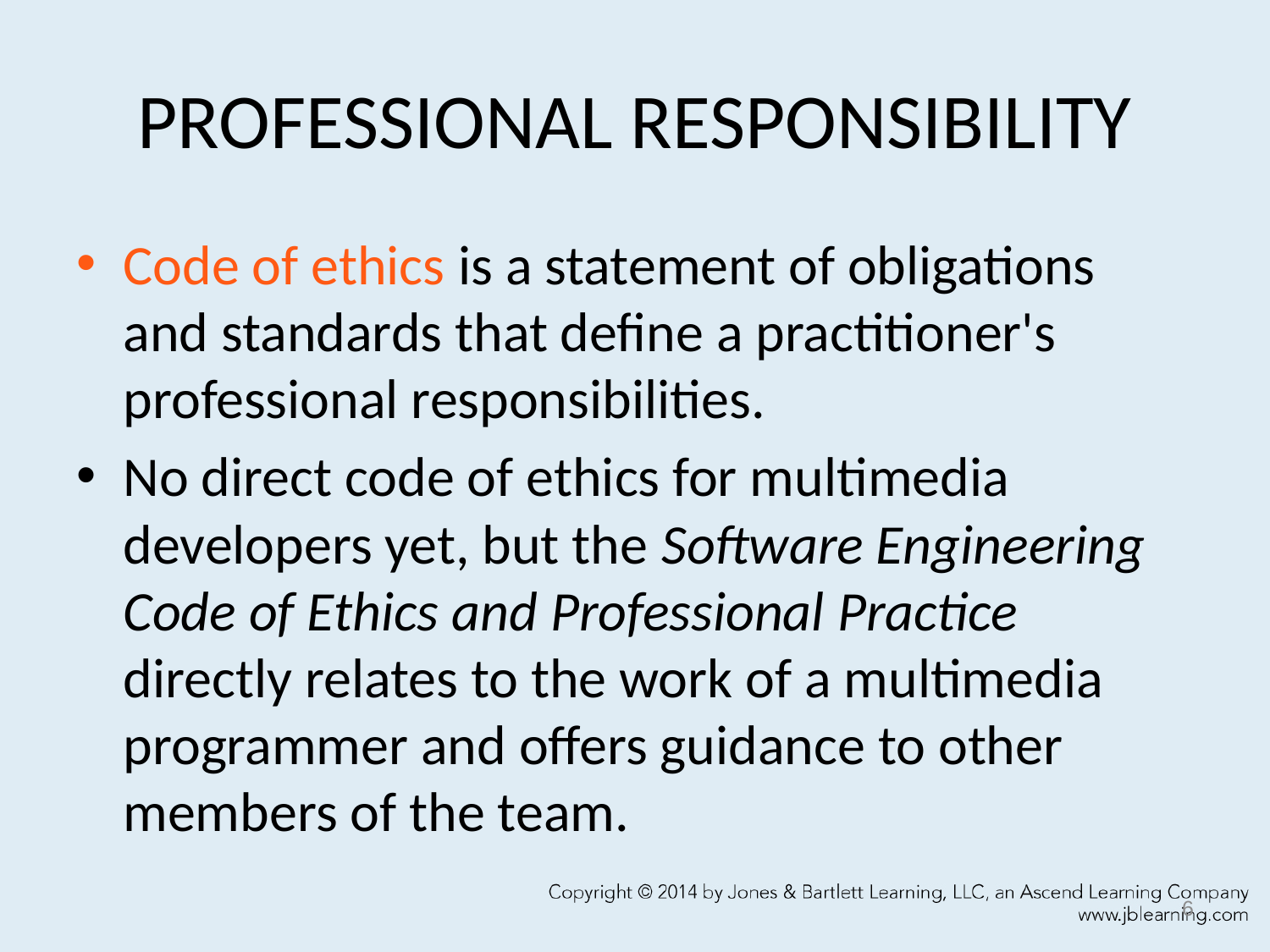

# PROFESSIONAL RESPONSIBILITY
Code of ethics is a statement of obligations and standards that define a practitioner's professional responsibilities.
No direct code of ethics for multimedia developers yet, but the Software Engineering Code of Ethics and Professional Practice directly relates to the work of a multimedia programmer and offers guidance to other members of the team.
6